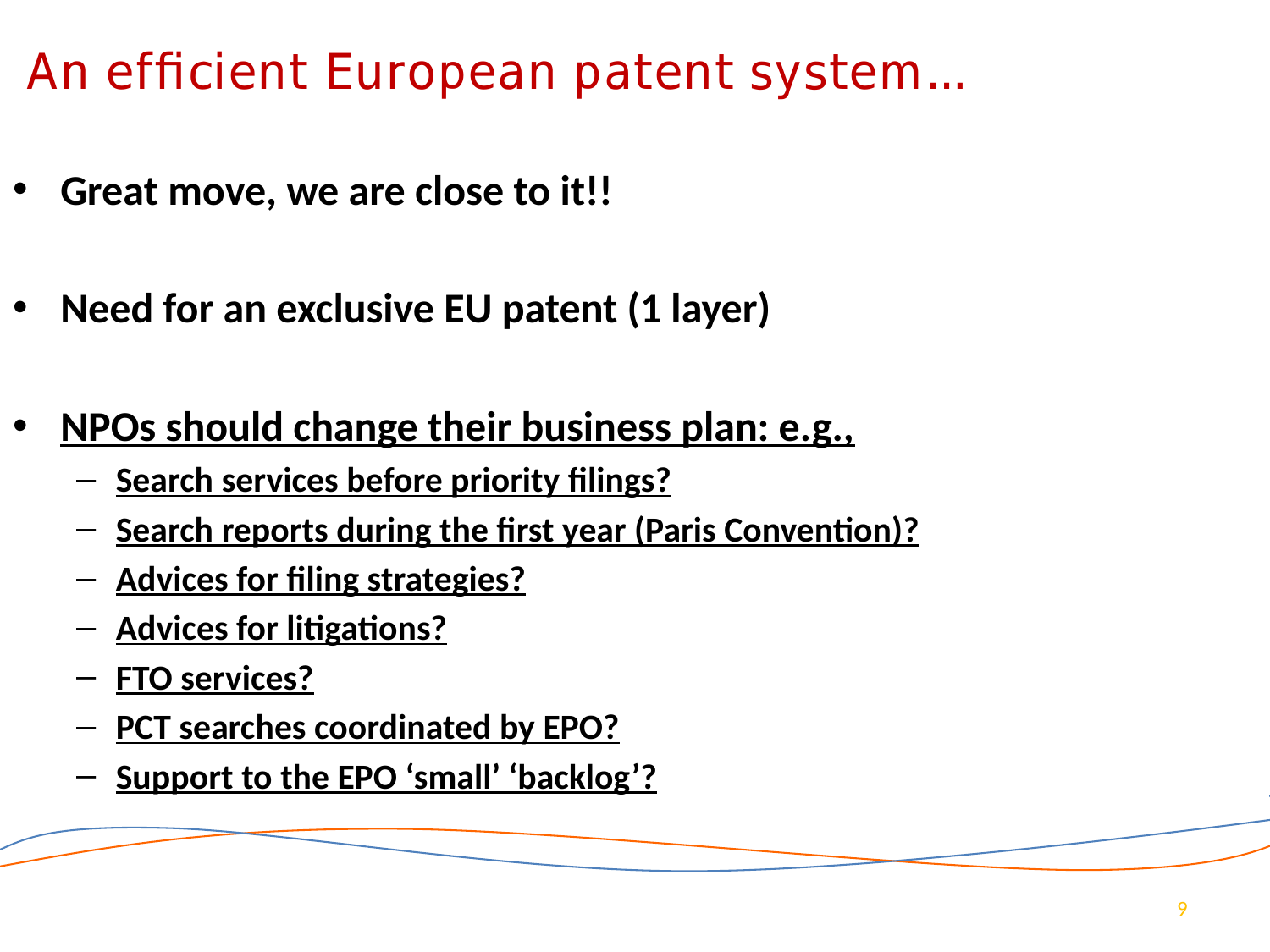

# An efficient European patent system…
Great move, we are close to it!!

Need for an exclusive EU patent (1 layer)

NPOs should change their business plan: e.g.,
Search services before priority filings?
Search reports during the first year (Paris Convention)?
Advices for filing strategies?
Advices for litigations?
FTO services?
PCT searches coordinated by EPO?
Support to the EPO ‘small’ ‘backlog’?

9